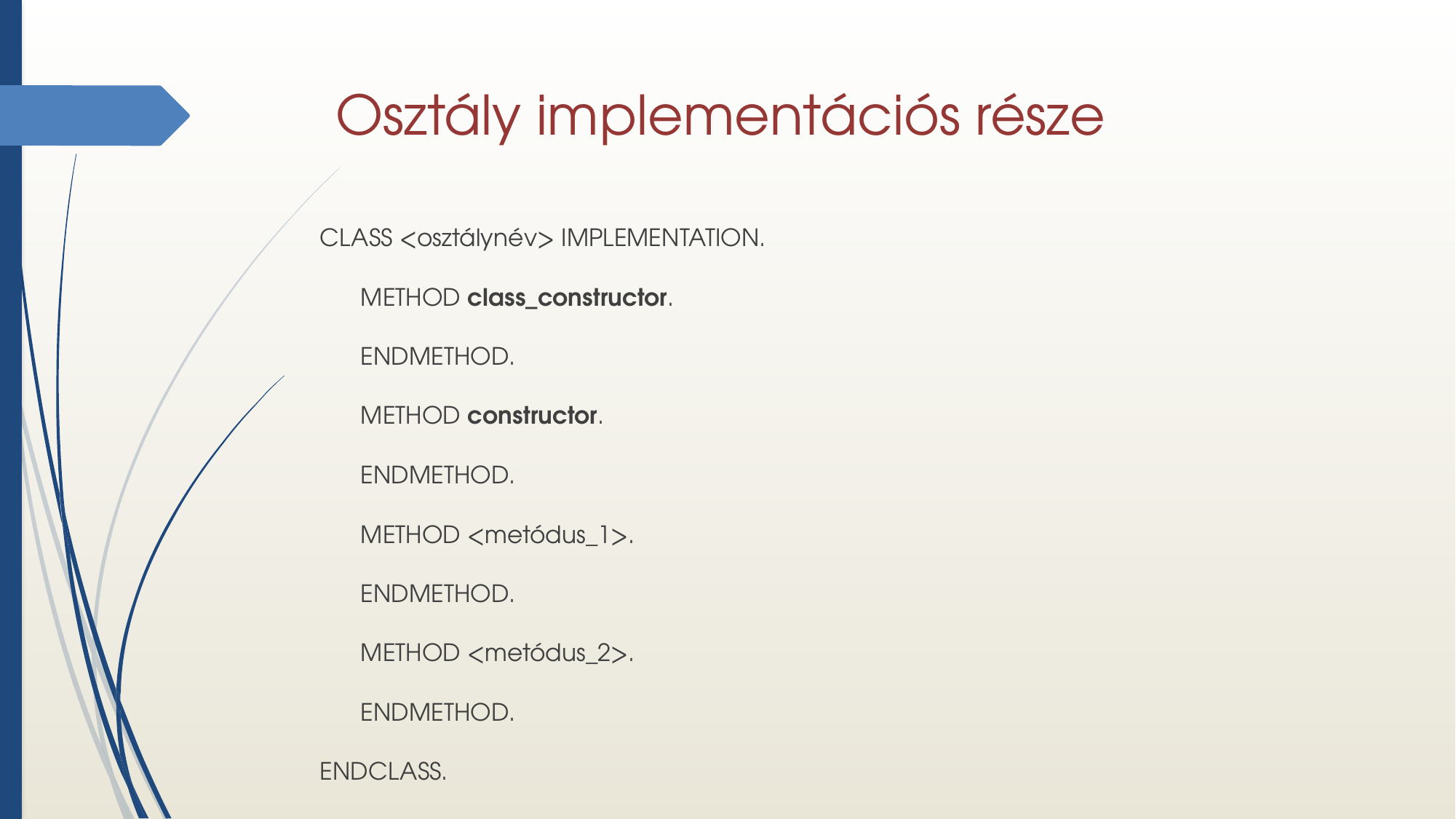

# Osztály implementációs része
CLASS <osztálynév> IMPLEMENTATION.
METHOD class_constructor.
ENDMETHOD.
METHOD constructor.
ENDMETHOD.
METHOD <metódus_1>.
ENDMETHOD.
METHOD <metódus_2>.
ENDMETHOD.
ENDCLASS.